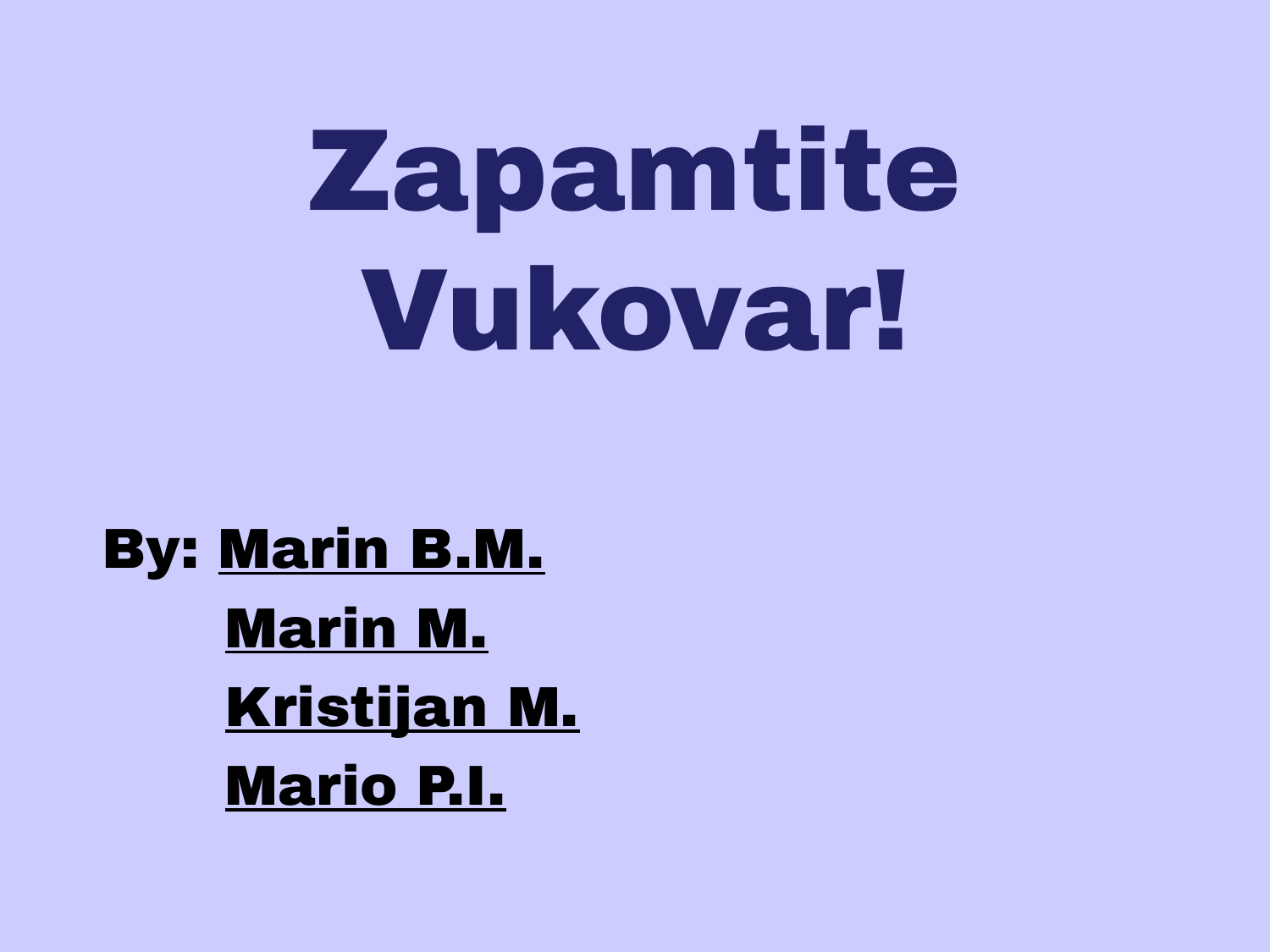

# Zapamtite Vukovar!
By: Marin B.M.
	    Marin M.
	    Kristijan M.
	    Mario P.I.